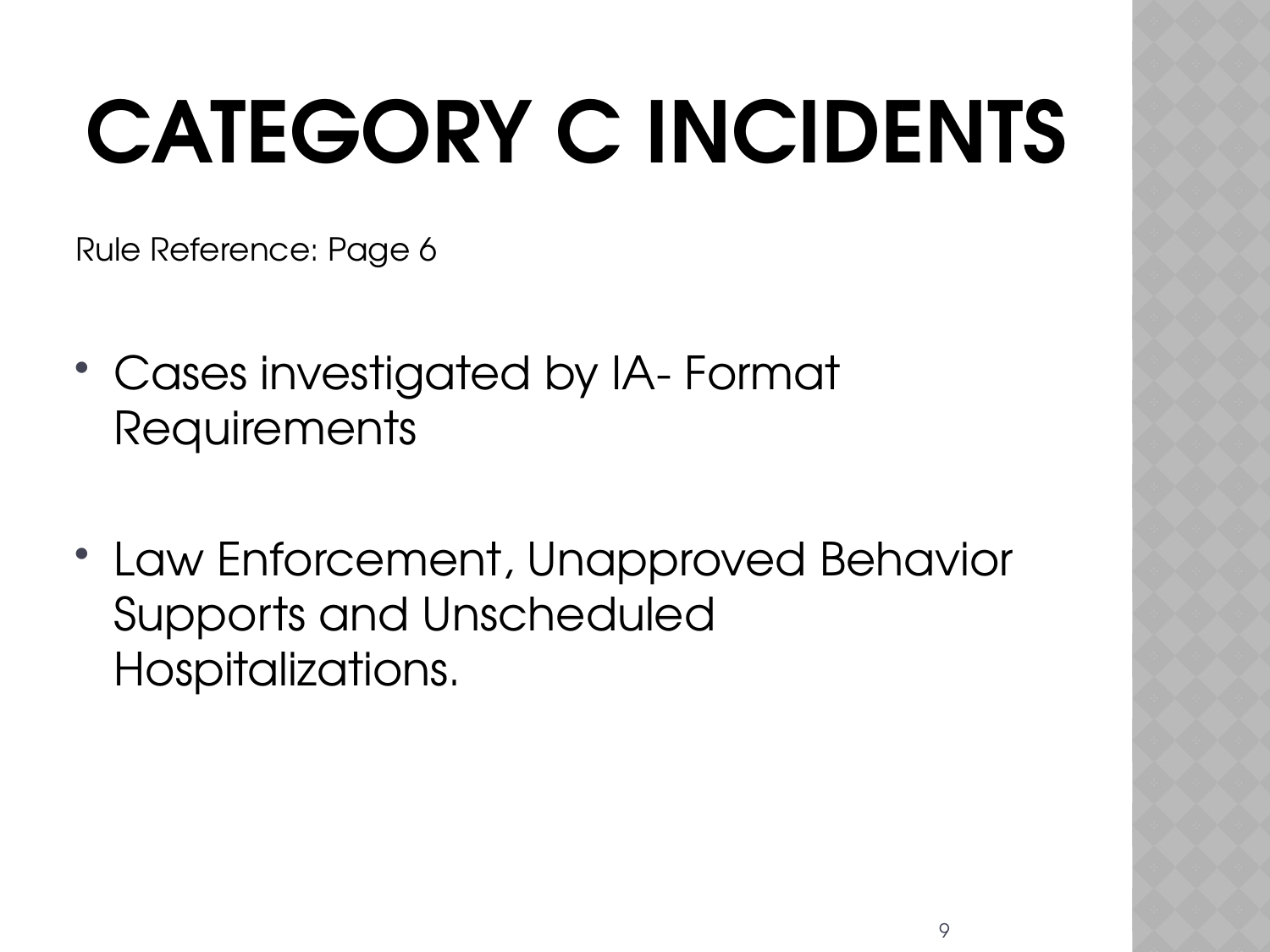

# Category C incidents
Rule Reference: Page 6

Cases investigated by IA- Format Requirements

Law Enforcement, Unapproved Behavior Supports and Unscheduled Hospitalizations.
9